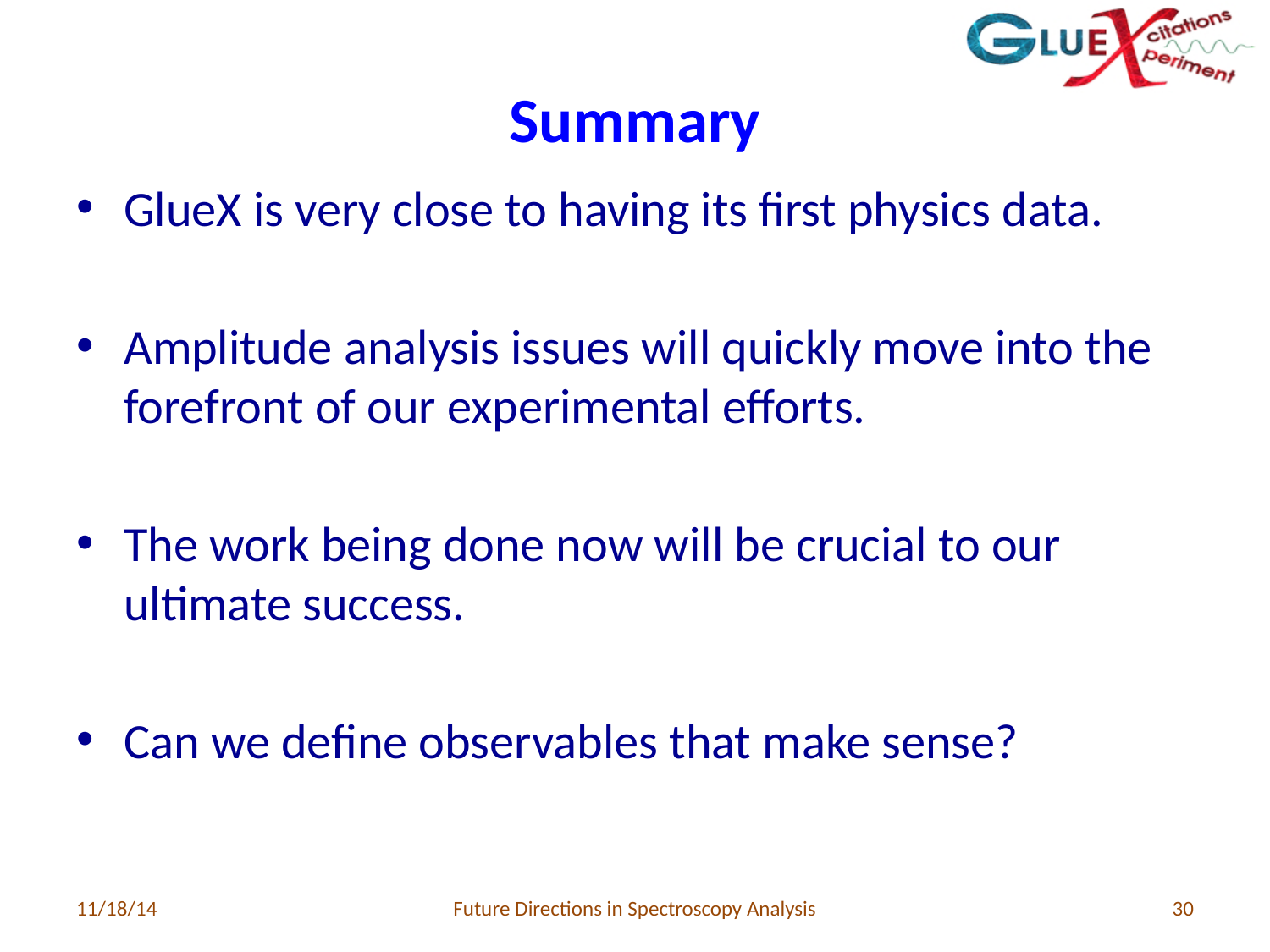

# Summary
GlueX is very close to having its first physics data.

Amplitude analysis issues will quickly move into the forefront of our experimental efforts.

The work being done now will be crucial to our ultimate success.

Can we define observables that make sense?
11/18/14
Future Directions in Spectroscopy Analysis
30